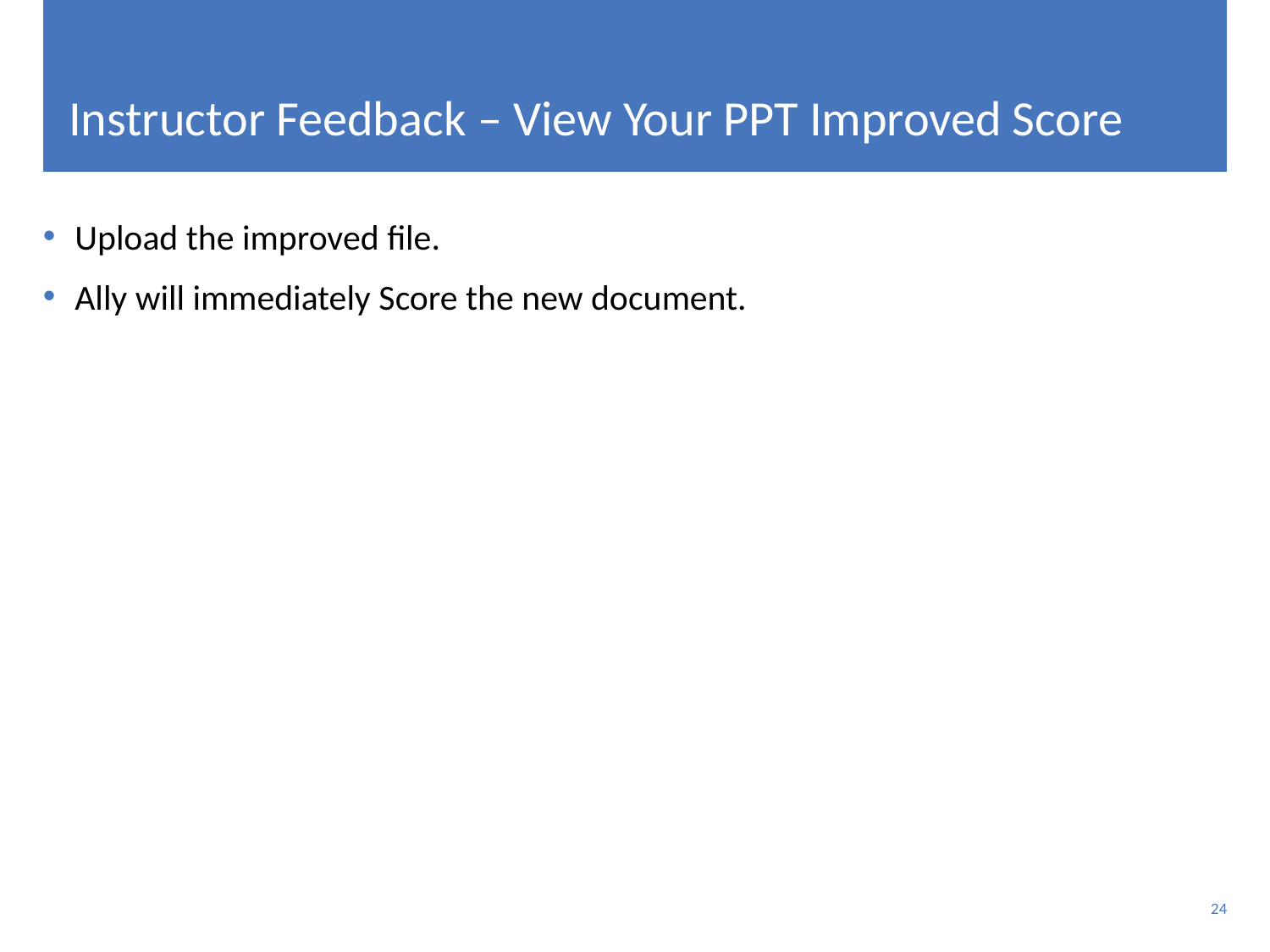

# Instructor Feedback – View Your PPT Improved Score
Upload the improved file.
Ally will immediately Score the new document.